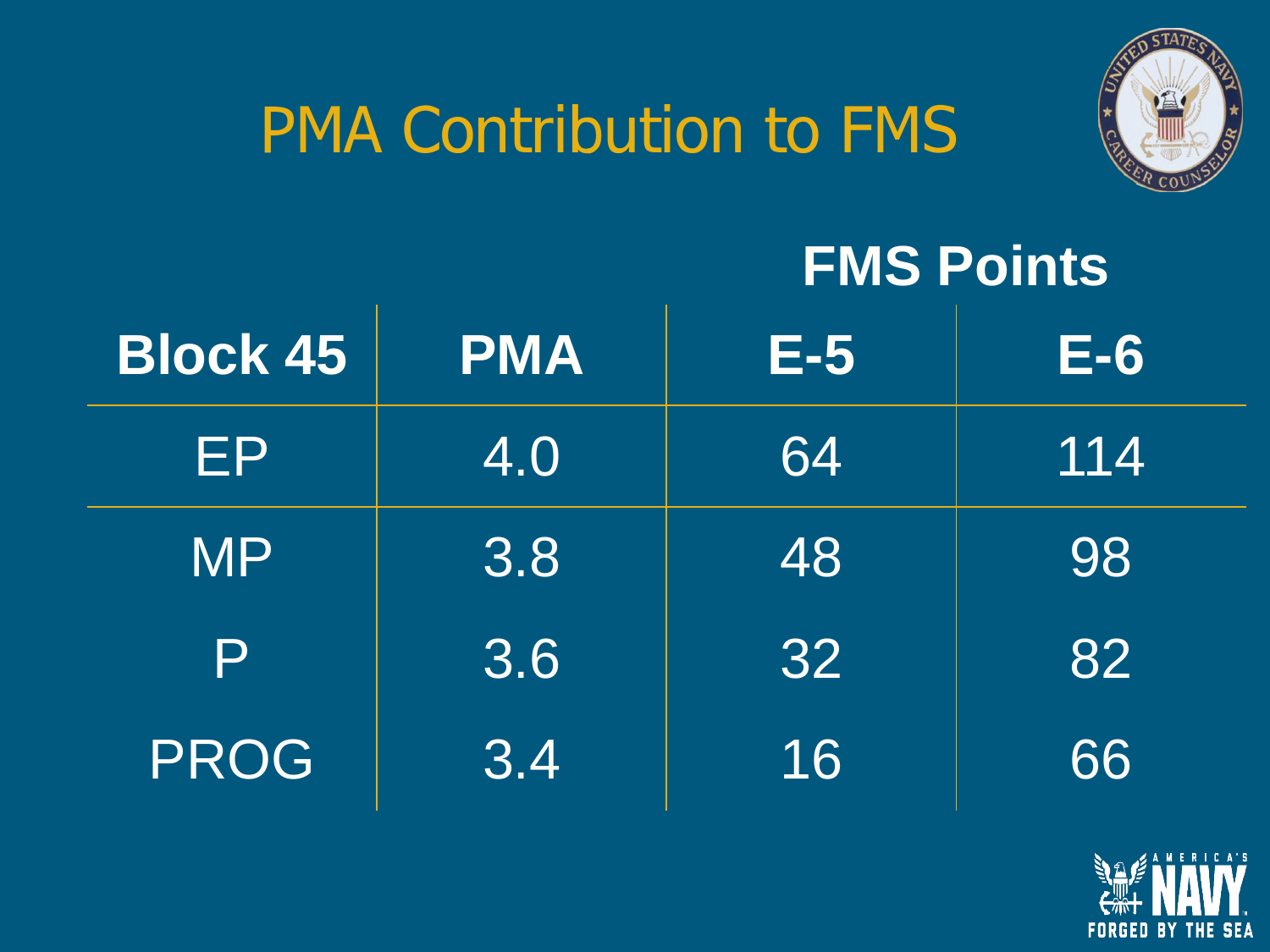

# PMA Contribution to FMS
|  |  | FMS Points |  |
| --- | --- | --- | --- |
| Block 45 | PMA | E-5 | E-6 |
| EP | 4.0 | 64 | 114 |
| MP | 3.8 | 48 | 98 |
| P | 3.6 | 32 | 82 |
| PROG | 3.4 | 16 | 66 |